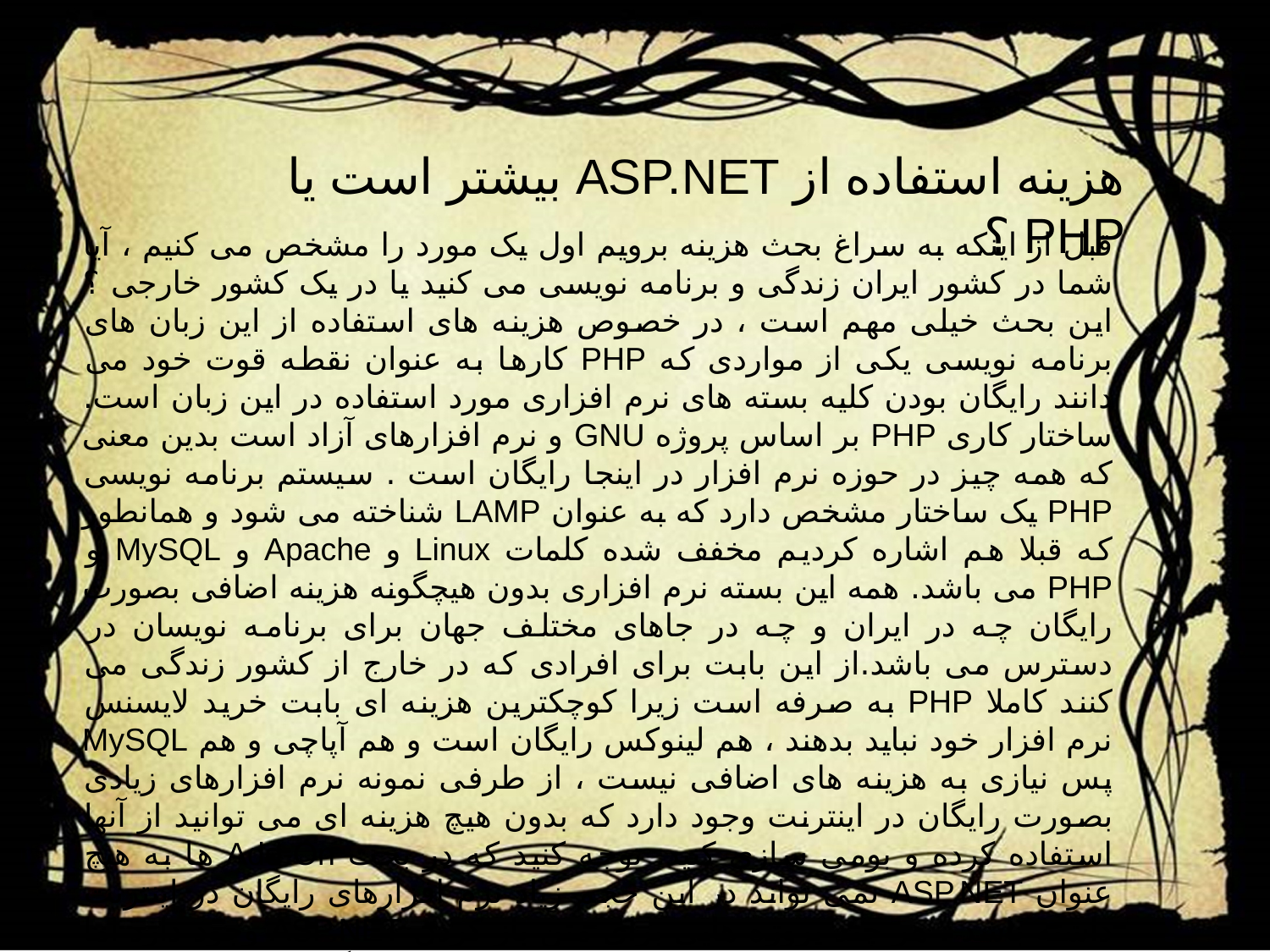

هزینه استفاده از ASP.NET بیشتر است یا PHP ؟
قبل از اینکه به سراغ بحث هزینه برویم اول یک مورد را مشخص می کنیم ، آیا شما در کشور ایران زندگی و برنامه نویسی می کنید یا در یک کشور خارجی ؟ این بحث خیلی مهم است ، در خصوص هزینه های استفاده از این زبان های برنامه نویسی یکی از مواردی که PHP کارها به عنوان نقطه قوت خود می دانند رایگان بودن کلیه بسته های نرم افزاری مورد استفاده در این زبان است. ساختار کاری PHP بر اساس پروژه GNU و نرم افزارهای آزاد است بدین معنی که همه چیز در حوزه نرم افزار در اینجا رایگان است . سیستم برنامه نویسی PHP یک ساختار مشخص دارد که به عنوان LAMP شناخته می شود و همانطور که قبلا هم اشاره کردیم مخفف شده کلمات Linux و Apache و MySQL و PHP می باشد. همه این بسته نرم افزاری بدون هیچگونه هزینه اضافی بصورت رایگان چه در ایران و چه در جاهای مختلف جهان برای برنامه نویسان در دسترس می باشد.از این بابت برای افرادی که در خارج از کشور زندگی می کنند کاملا PHP به صرفه است زیرا کوچکترین هزینه ای بابت خرید لایسنس نرم افزار خود نباید بدهند ، هم لینوکس رایگان است و هم آپاچی و هم MySQL پس نیازی به هزینه های اضافی نیست ، از طرفی نمونه نرم افزارهای زیادی بصورت رایگان در اینترنت وجود دارد که بدون هیچ هزینه ای می توانید از آنها استفاده کرده و بومی سازی کنید. توجه کنید که در بحث Add-On ها به هیچ عنوان ASP.NET نمی تواند در این حجم زیاد نرم افزارهای رایگان در اینترنت داشته باشد ، هر چند پروژه هایی برای متن باز کردن ASP.NET وجود دارد اما واقعا در مقابل پروژه هایی که با PHP انجام شده اند و رایگان در اینترنت وجود دارند قابل مقایسه نیستند.